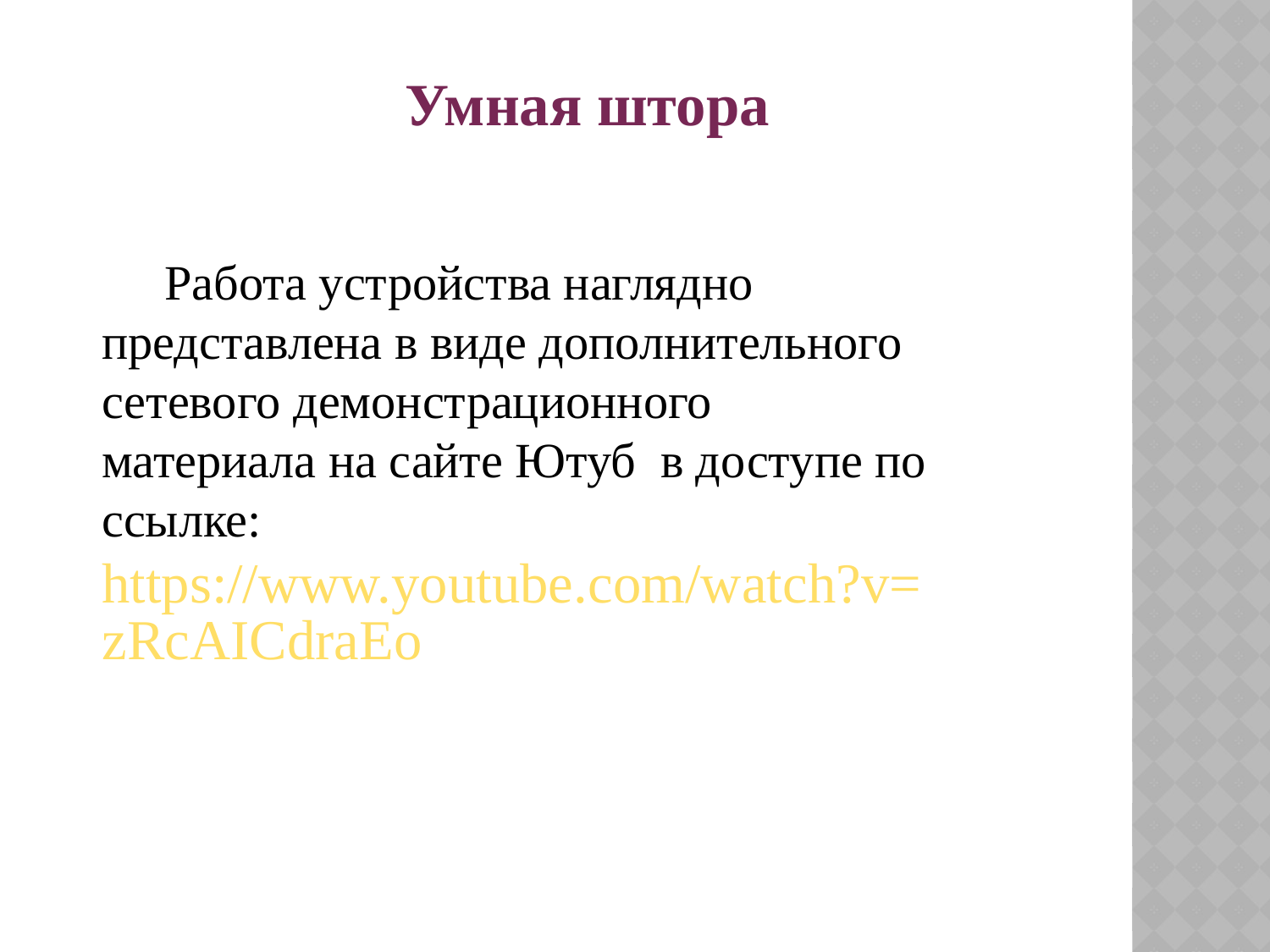

Умная штора
Работа устройства наглядно представлена в виде дополнительного сетевого демонстрационного материала на сайте Ютуб  в доступе по ссылке:  https://www.youtube.com/watch?v=zRcAICdraEo